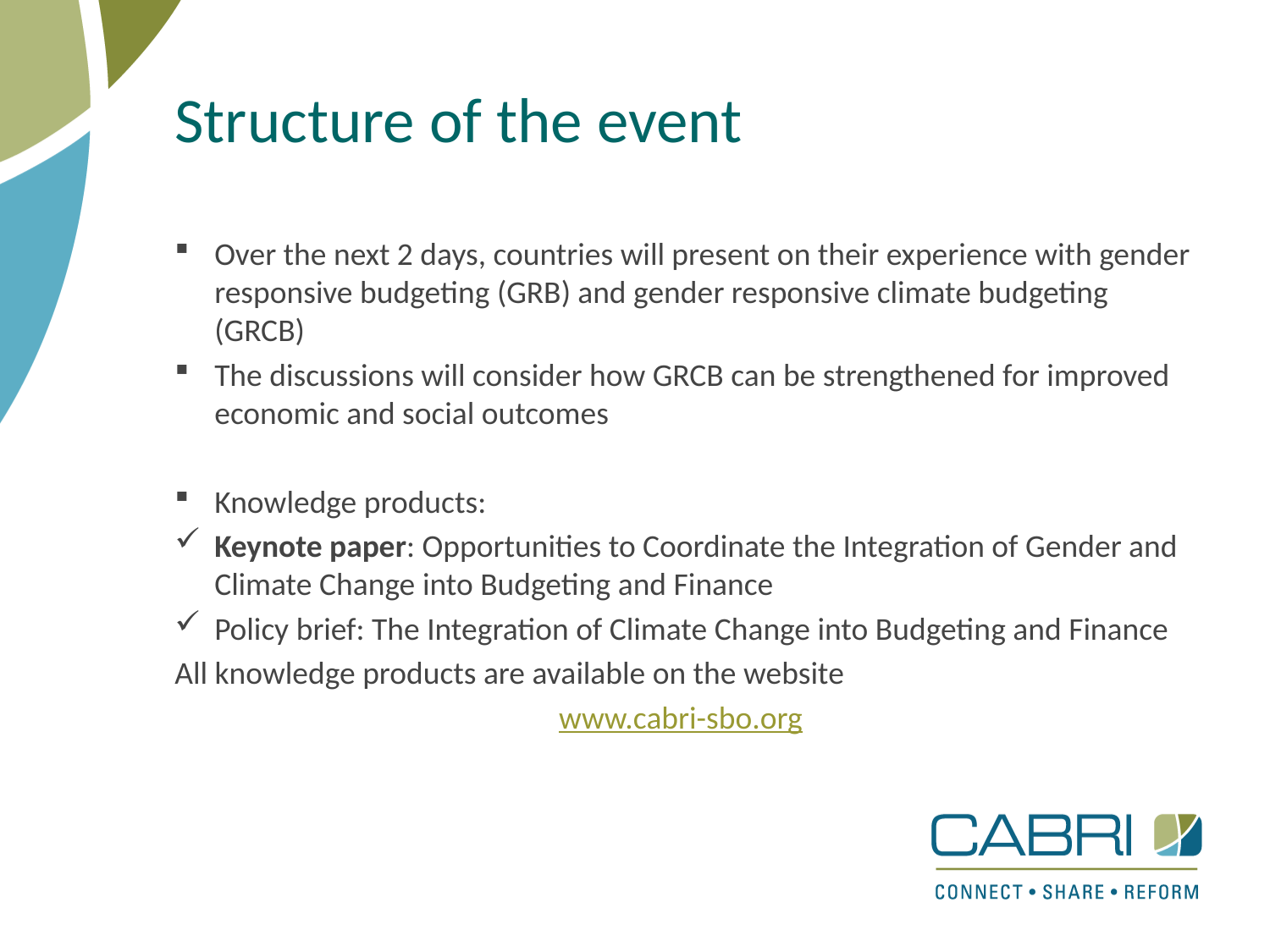

# Structure of the event
Over the next 2 days, countries will present on their experience with gender responsive budgeting (GRB) and gender responsive climate budgeting (GRCB)
The discussions will consider how GRCB can be strengthened for improved economic and social outcomes

Knowledge products:
Keynote paper: Opportunities to Coordinate the Integration of Gender and Climate Change into Budgeting and Finance
Policy brief: The Integration of Climate Change into Budgeting and Finance
All knowledge products are available on the website
 www.cabri-sbo.org